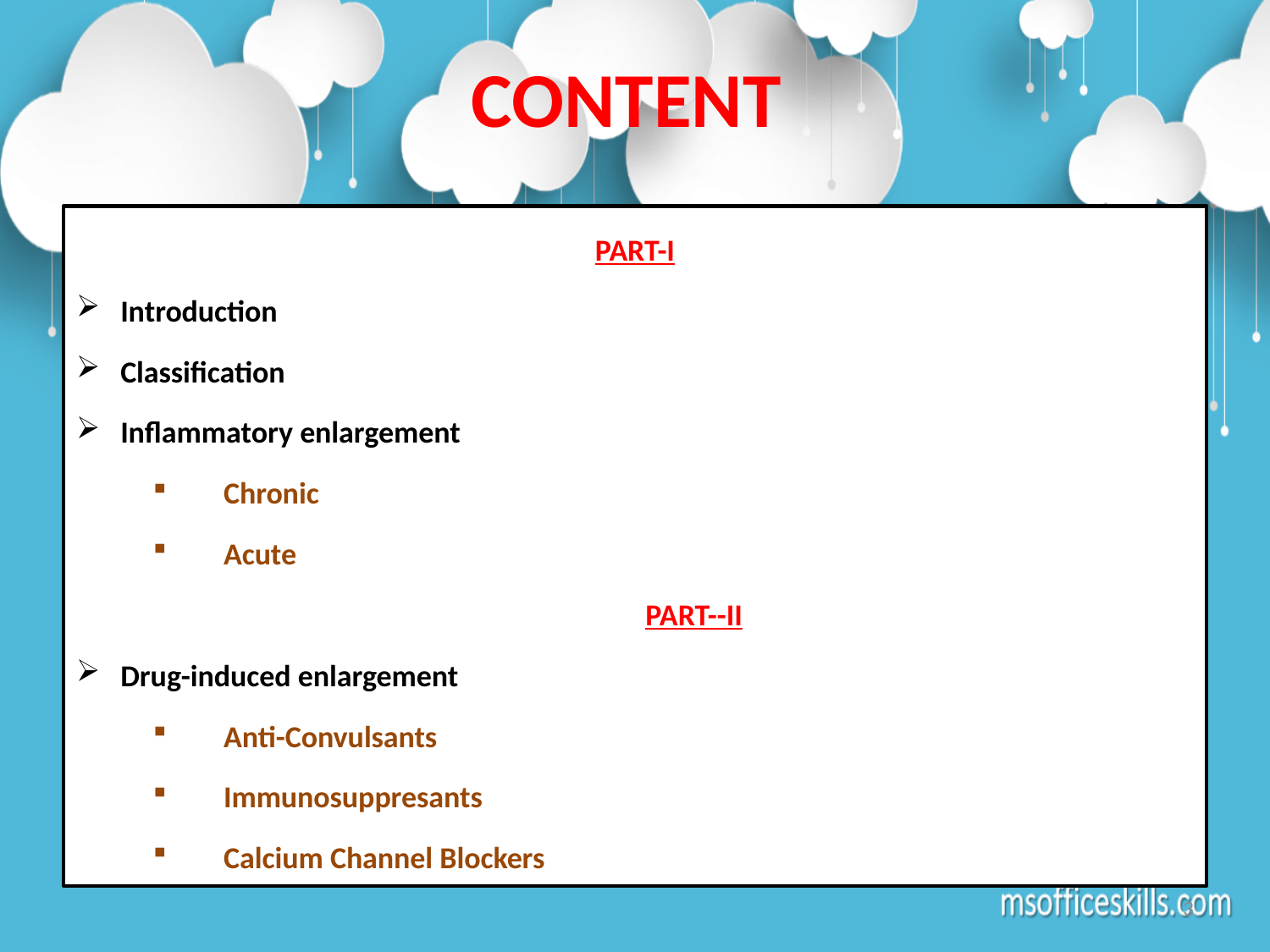

# CONTENT
PART-I
Introduction
Classification
Inflammatory enlargement
Chronic
Acute
PART--II
Drug-induced enlargement
Anti-Convulsants
Immunosuppresants
Calcium Channel Blockers

3